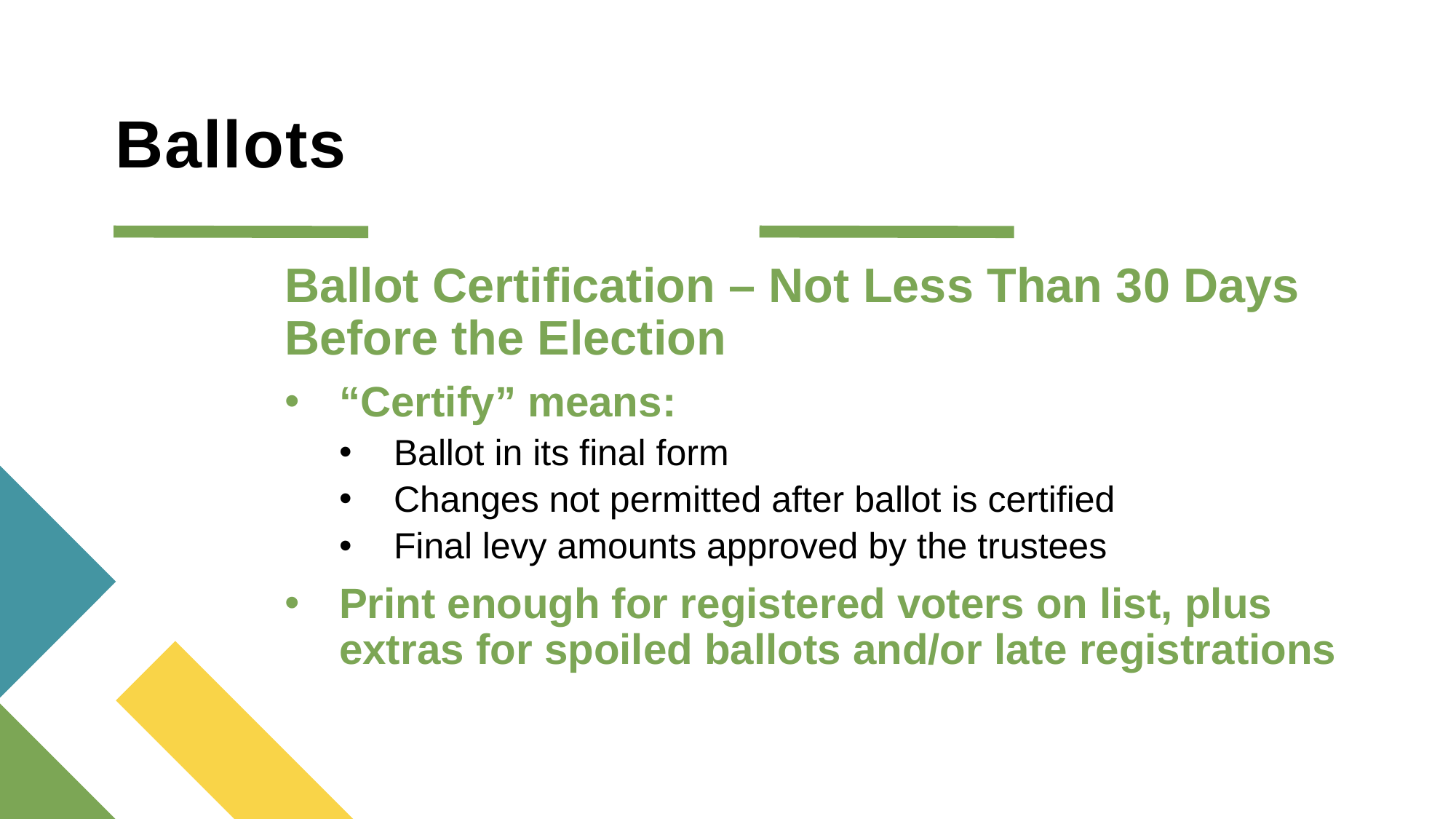

# Ballots
Ballot Certification – Not Less Than 30 Days Before the Election
“Certify” means:
Ballot in its final form
Changes not permitted after ballot is certified
Final levy amounts approved by the trustees
Print enough for registered voters on list, plus extras for spoiled ballots and/or late registrations